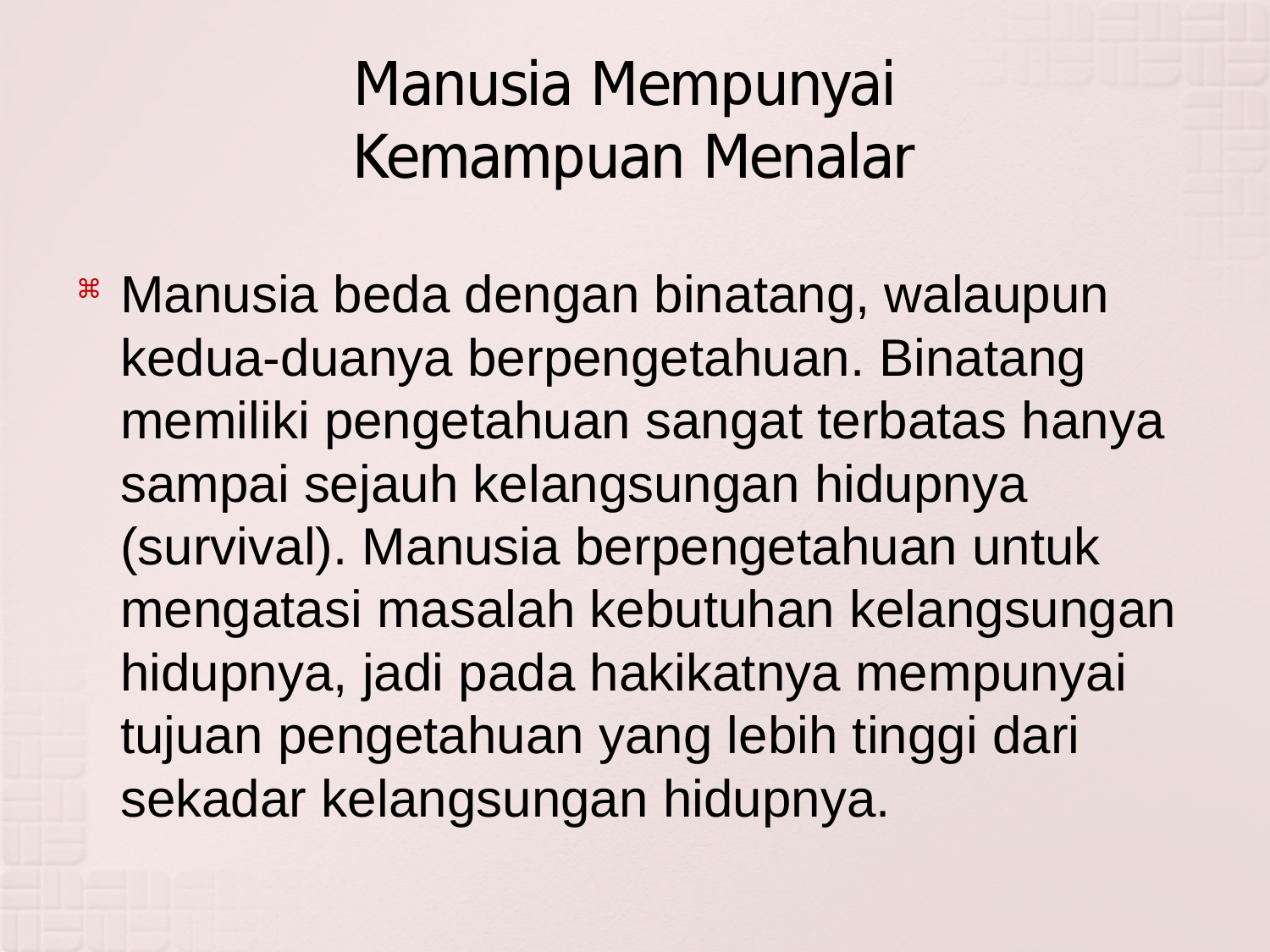

# Manusia Mempunyai Kemampuan Menalar
Manusia beda dengan binatang, walaupun kedua-duanya berpengetahuan. Binatang memiliki pengetahuan sangat terbatas hanya sampai sejauh kelangsungan hidupnya (survival). Manusia berpengetahuan untuk mengatasi masalah kebutuhan kelangsungan hidupnya, jadi pada hakikatnya mempunyai tujuan pengetahuan yang lebih tinggi dari sekadar kelangsungan hidupnya.